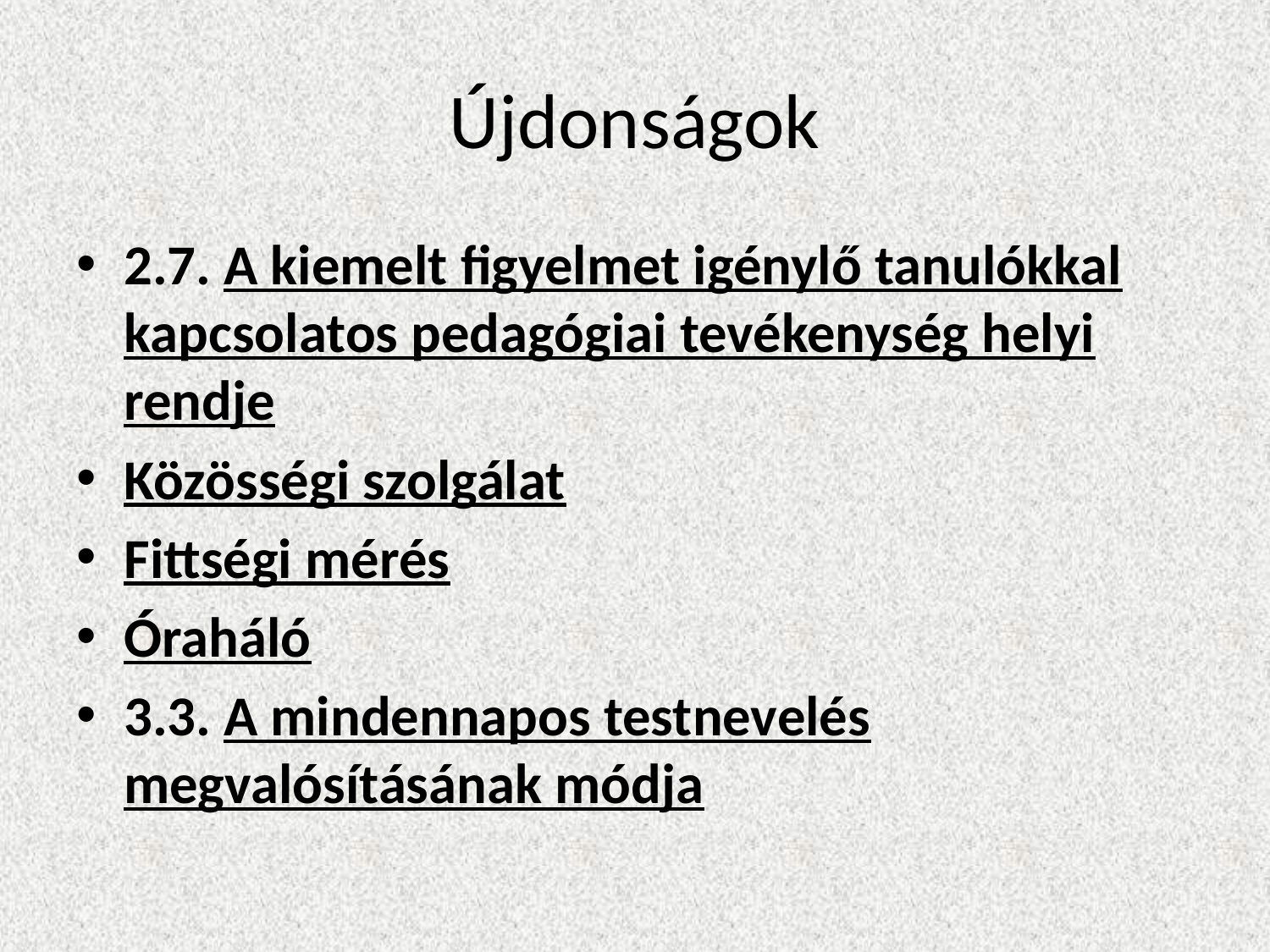

# Újdonságok
2.7. A kiemelt figyelmet igénylő tanulókkal kapcsolatos pedagógiai tevékenység helyi rendje
Közösségi szolgálat
Fittségi mérés
Óraháló
3.3. A mindennapos testnevelés megvalósításának módja